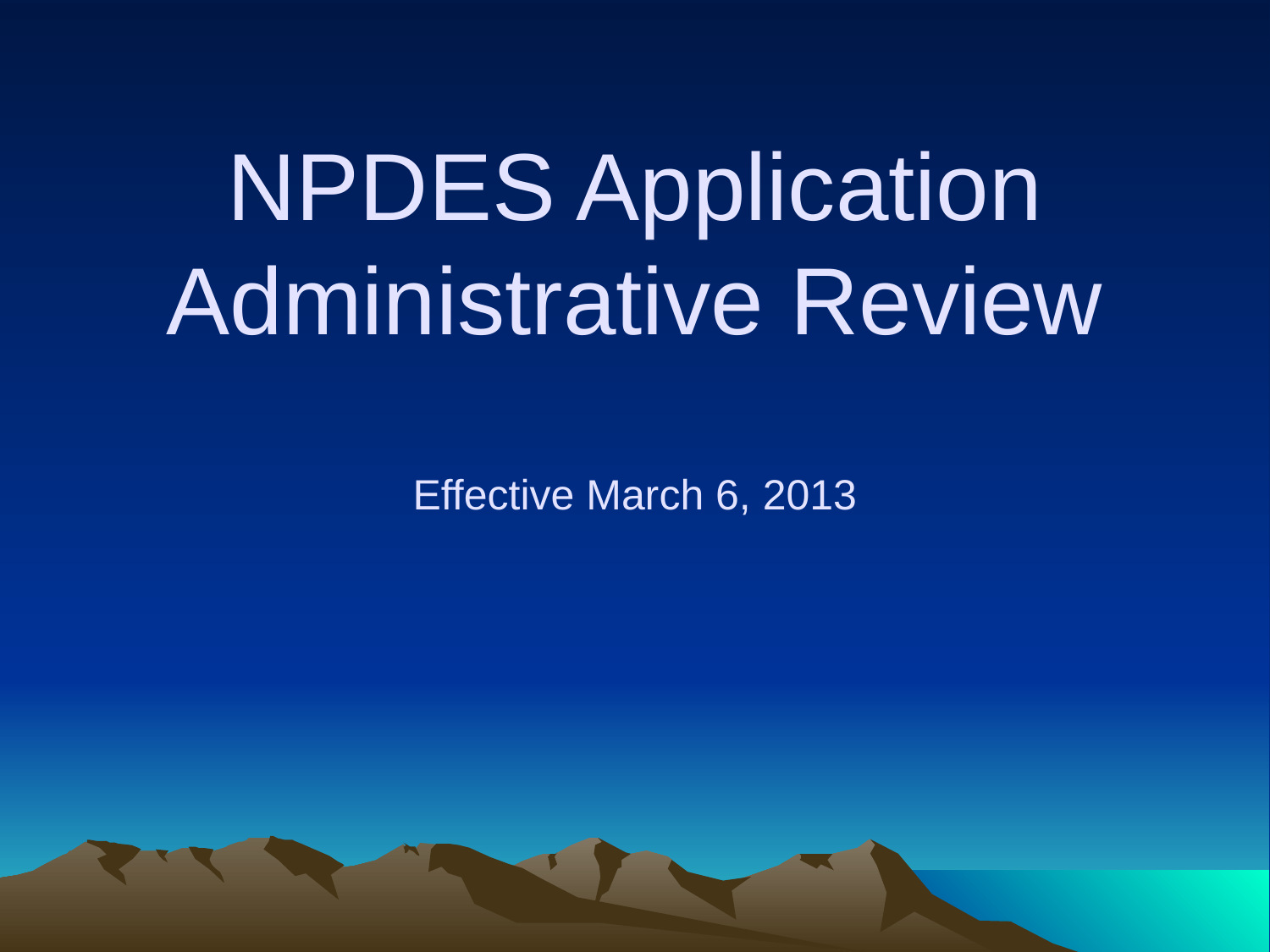

# NPDES Application Administrative Review Effective March 6, 2013